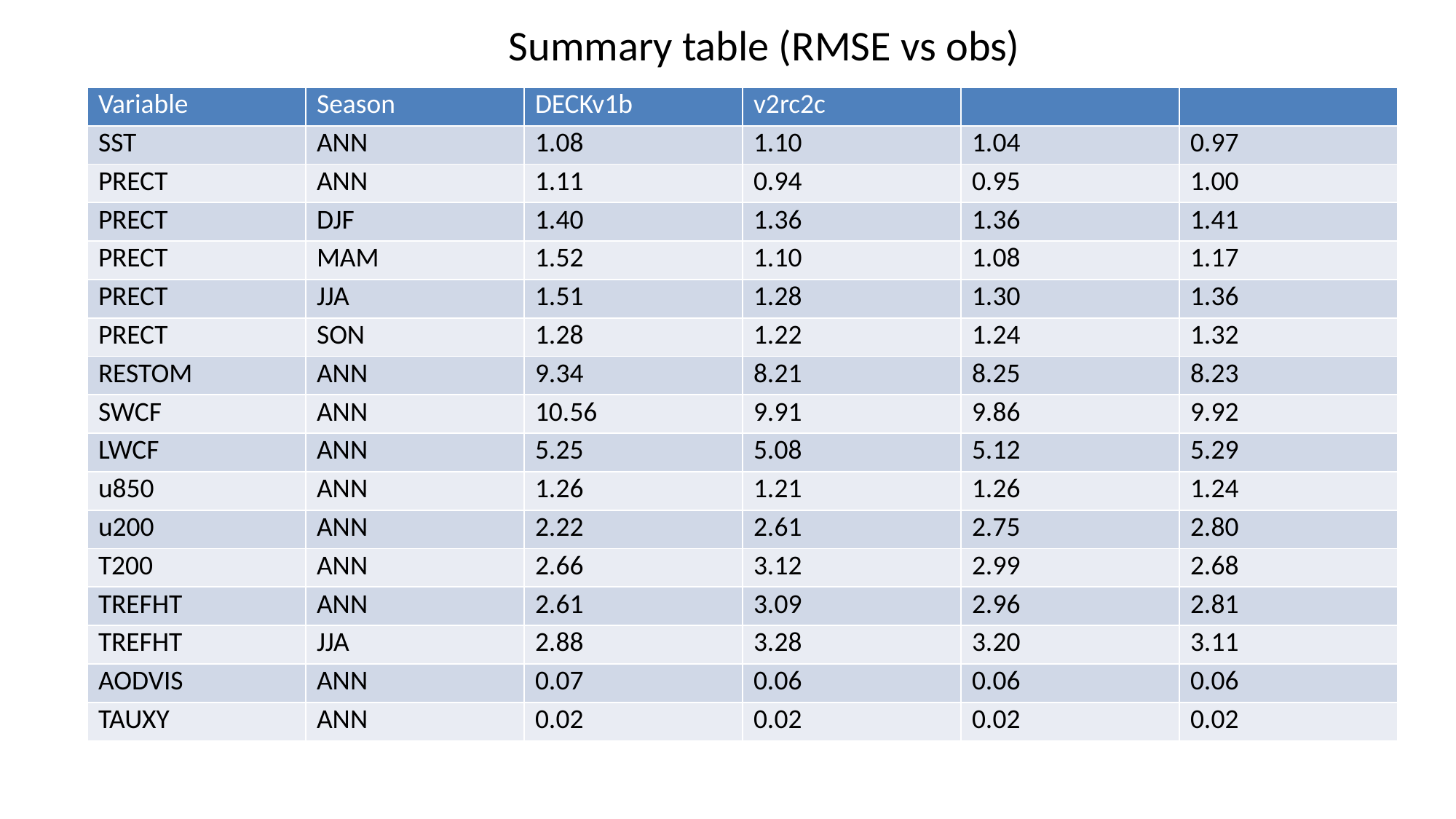

# Summary table (RMSE vs obs)
| Variable | Season | DECKv1b | v2rc2c |  |  |
| --- | --- | --- | --- | --- | --- |
| SST | ANN | 1.08 | 1.10 | 1.04 | 0.97 |
| PRECT | ANN | 1.11 | 0.94 | 0.95 | 1.00 |
| PRECT | DJF | 1.40 | 1.36 | 1.36 | 1.41 |
| PRECT | MAM | 1.52 | 1.10 | 1.08 | 1.17 |
| PRECT | JJA | 1.51 | 1.28 | 1.30 | 1.36 |
| PRECT | SON | 1.28 | 1.22 | 1.24 | 1.32 |
| RESTOM | ANN | 9.34 | 8.21 | 8.25 | 8.23 |
| SWCF | ANN | 10.56 | 9.91 | 9.86 | 9.92 |
| LWCF | ANN | 5.25 | 5.08 | 5.12 | 5.29 |
| u850 | ANN | 1.26 | 1.21 | 1.26 | 1.24 |
| u200 | ANN | 2.22 | 2.61 | 2.75 | 2.80 |
| T200 | ANN | 2.66 | 3.12 | 2.99 | 2.68 |
| TREFHT | ANN | 2.61 | 3.09 | 2.96 | 2.81 |
| TREFHT | JJA | 2.88 | 3.28 | 3.20 | 3.11 |
| AODVIS | ANN | 0.07 | 0.06 | 0.06 | 0.06 |
| TAUXY | ANN | 0.02 | 0.02 | 0.02 | 0.02 |